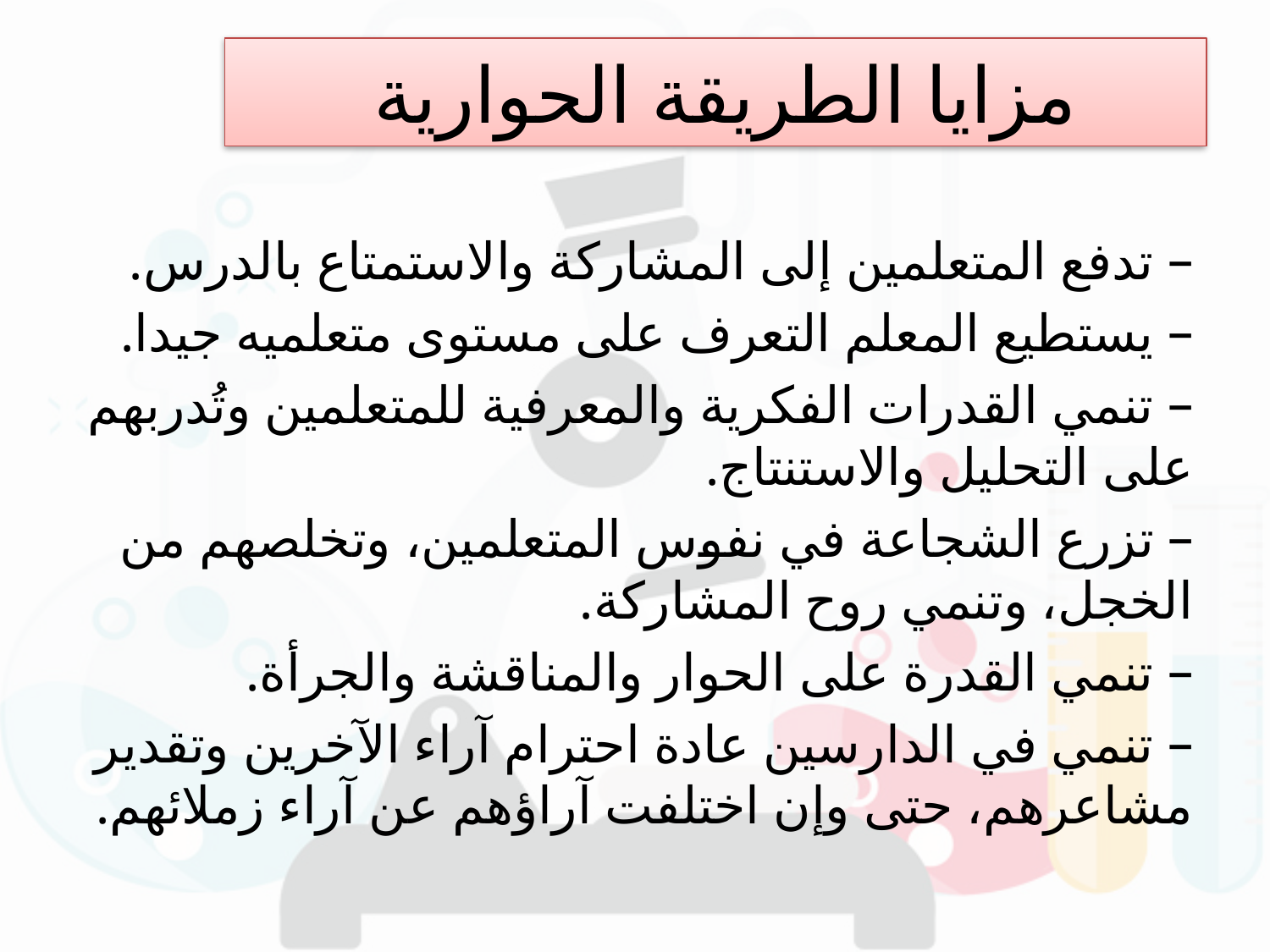

# مزايا الطريقة الحوارية
– تدفع المتعلمين إلى المشاركة والاستمتاع بالدرس.
– يستطيع المعلم التعرف على مستوى متعلميه جيدا.
– تنمي القدرات الفكرية والمعرفية للمتعلمين وتُدربهم على التحليل والاستنتاج.
– تزرع الشجاعة في نفوس المتعلمين، وتخلصهم من الخجل، وتنمي روح المشاركة.
– تنمي القدرة على الحوار والمناقشة والجرأة.
– تنمي في الدارسين عادة احترام آراء الآخرين وتقدير مشاعرهم، حتى وإن اختلفت آراؤهم عن آراء زملائهم.